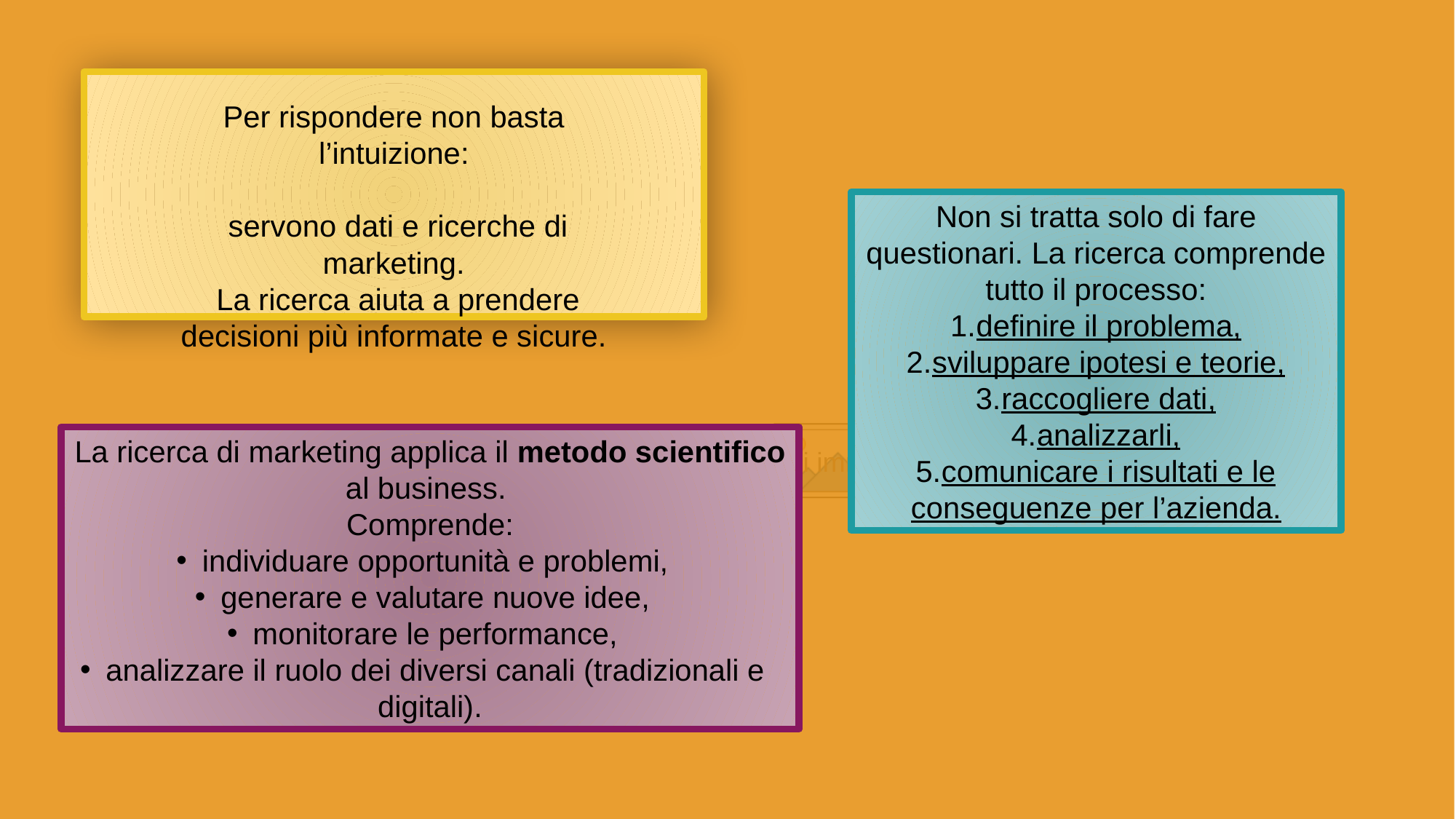

Automazione
Per rispondere non basta l’intuizione: servono dati e ricerche di marketing. La ricerca aiuta a prendere decisioni più informate e sicure.
Per rispondere non basta l’intuizione:

 servono dati e ricerche di marketing.
 La ricerca aiuta a prendere decisioni più informate e sicure.
Non si tratta solo di fare questionari. La ricerca comprende tutto il processo:
definire il problema,
sviluppare ipotesi e teorie,
raccogliere dati,
analizzarli,
comunicare i risultati e le conseguenze per l’azienda.

La ricerca di marketing applica il metodo scientifico al business.
Comprende:
individuare opportunità e problemi,
generare e valutare nuove idee,
monitorare le performance,
analizzare il ruolo dei diversi canali (tradizionali e digitali).